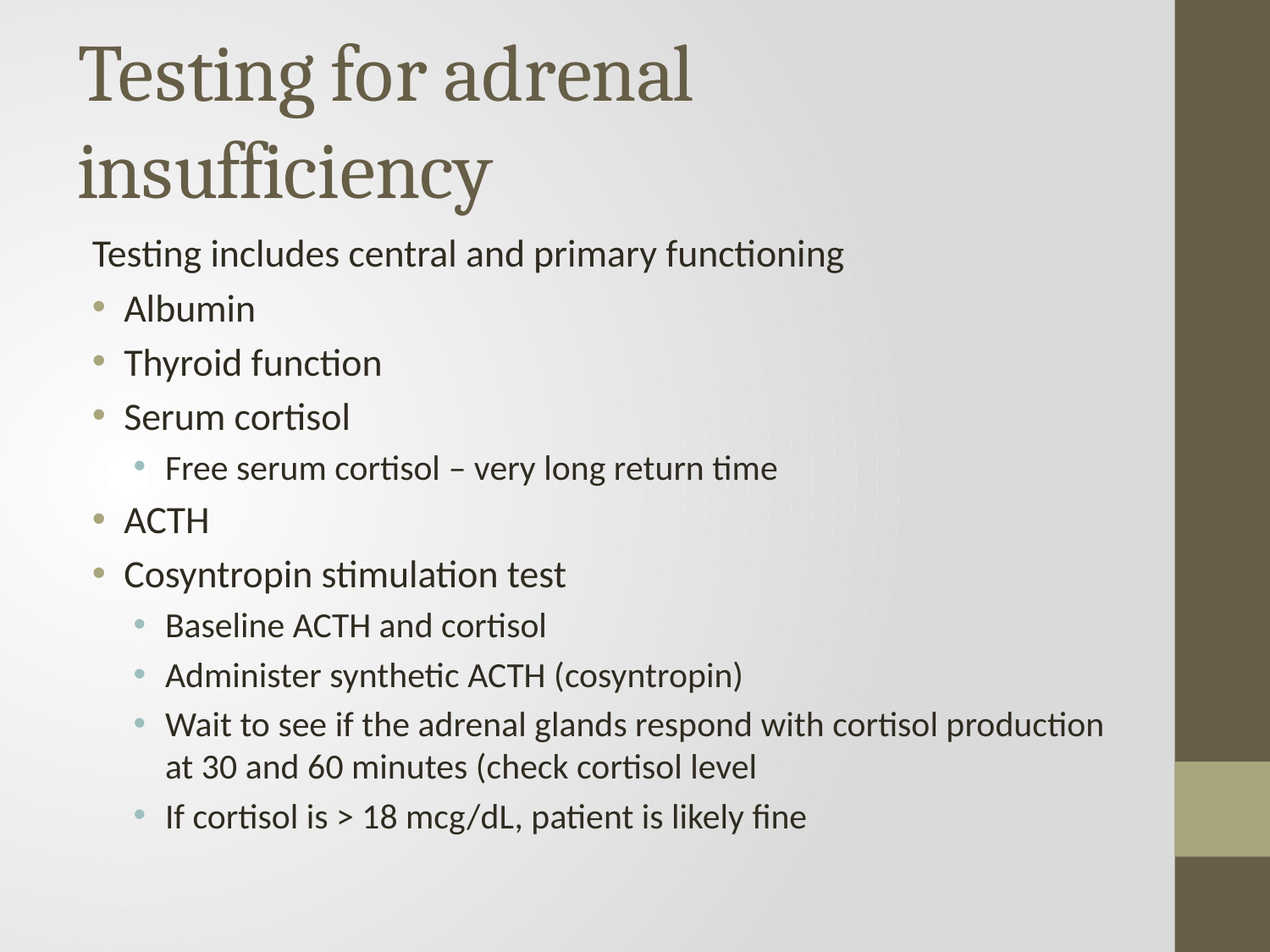

# Testing for adrenal insufficiency
Testing includes central and primary functioning
Albumin
Thyroid function
Serum cortisol
Free serum cortisol – very long return time
ACTH
Cosyntropin stimulation test
Baseline ACTH and cortisol
Administer synthetic ACTH (cosyntropin)
Wait to see if the adrenal glands respond with cortisol production at 30 and 60 minutes (check cortisol level
If cortisol is > 18 mcg/dL, patient is likely fine